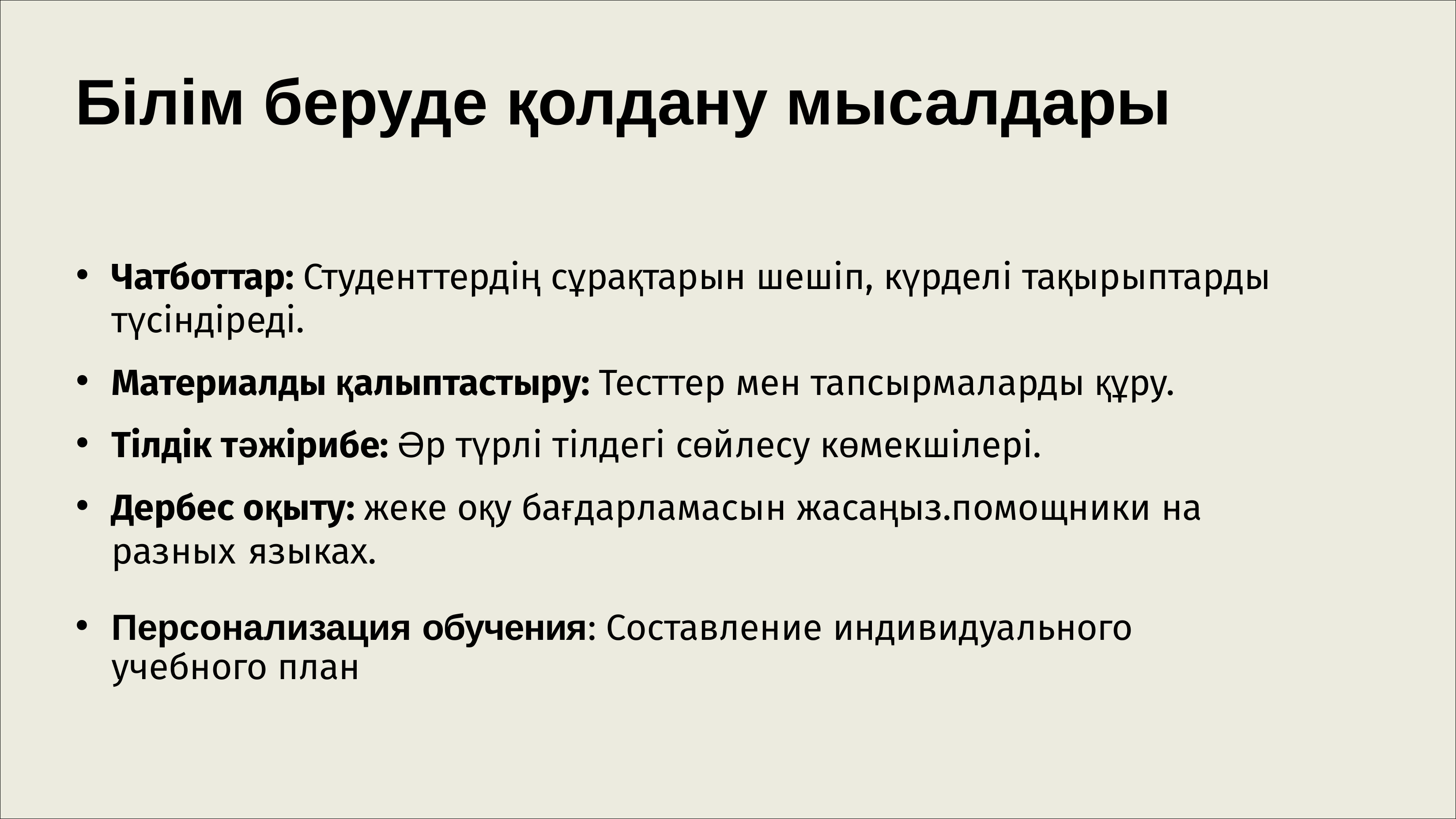

# Білім беруде қолдану мысалдары
Чатботтар: Студенттердің сұрақтарын шешіп, күрделі тақырыптарды түсіндіреді.
Материалды қалыптастыру: Тесттер мен тапсырмаларды құру.
Тілдік тәжірибе: Әр түрлі тілдегі сөйлесу көмекшілері.
Дербес оқыту: жеке оқу бағдарламасын жасаңыз.помощники на разных языках.
Персонализация обучения: Составление индивидуального учебного план